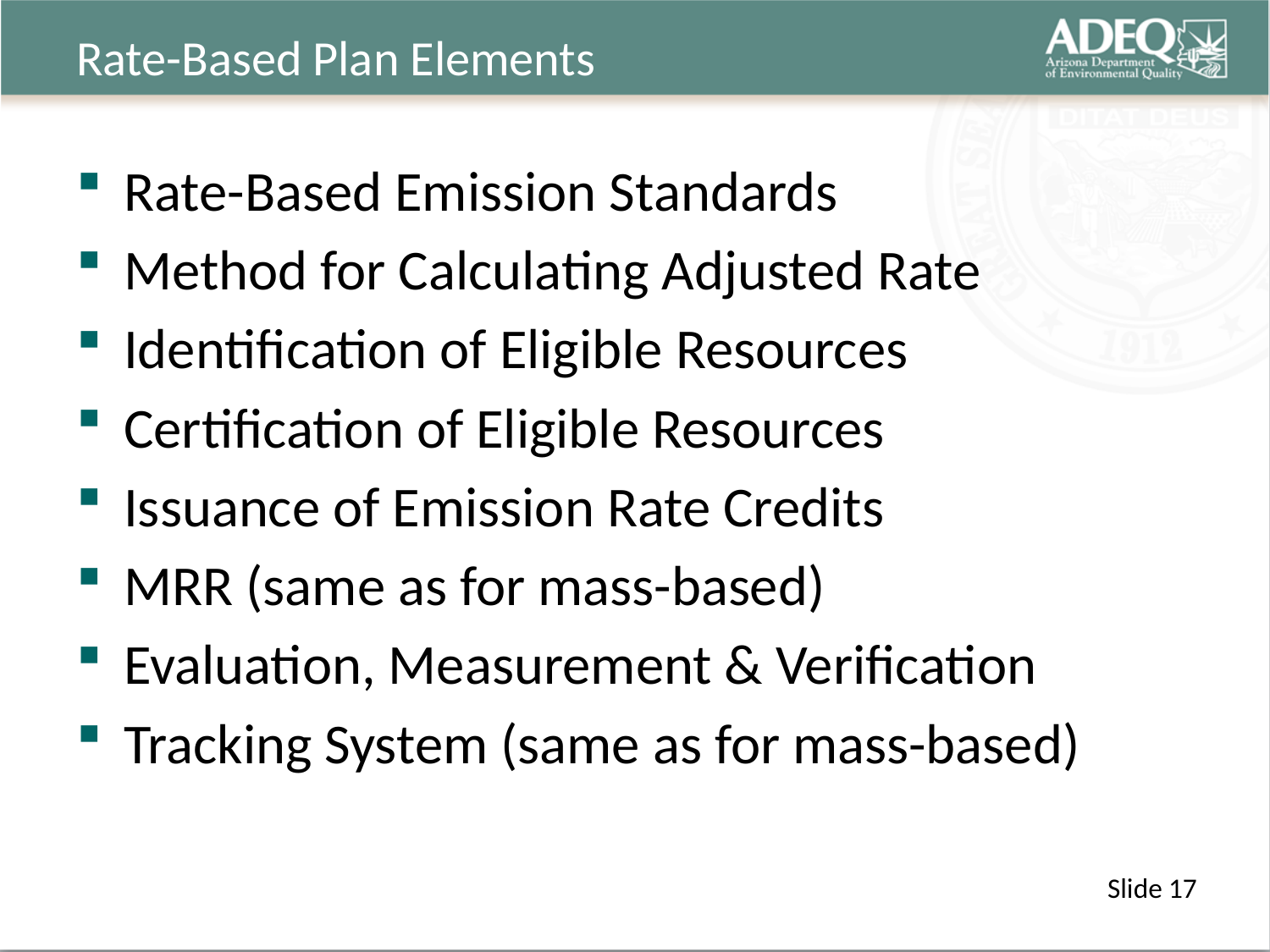

# Rate-Based Plan Elements
Rate-Based Emission Standards
Method for Calculating Adjusted Rate
Identification of Eligible Resources
Certification of Eligible Resources
Issuance of Emission Rate Credits
MRR (same as for mass-based)
Evaluation, Measurement & Verification
Tracking System (same as for mass-based)